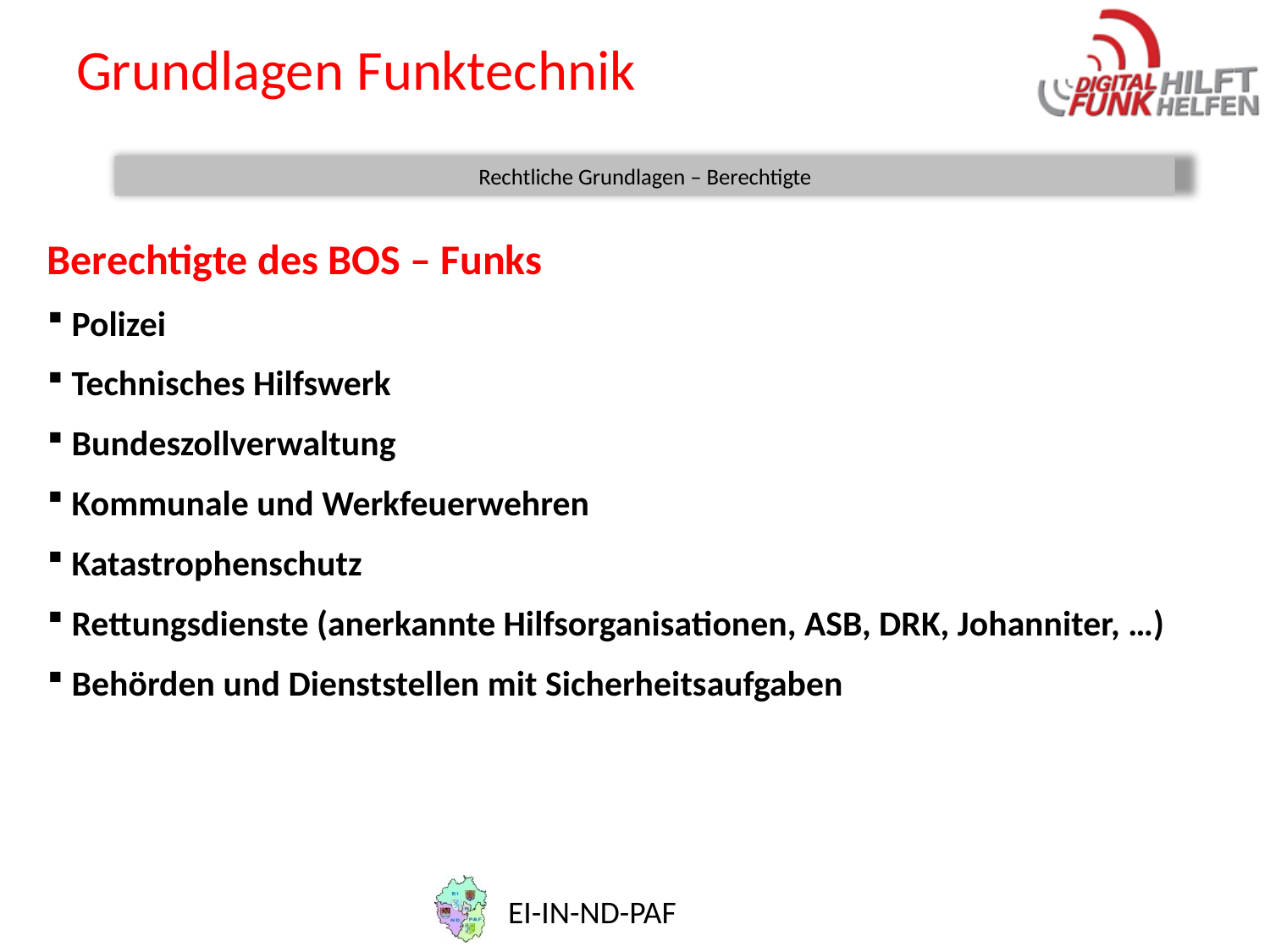

# Grundlagen Funktechnik
Rechtliche Grundlagen – Berechtigte
Berechtigte des BOS – Funks
 Polizei
 Technisches Hilfswerk
 Bundeszollverwaltung
 Kommunale und Werkfeuerwehren
 Katastrophenschutz
 Rettungsdienste (anerkannte Hilfsorganisationen, ASB, DRK, Johanniter, …)
 Behörden und Dienststellen mit Sicherheitsaufgaben